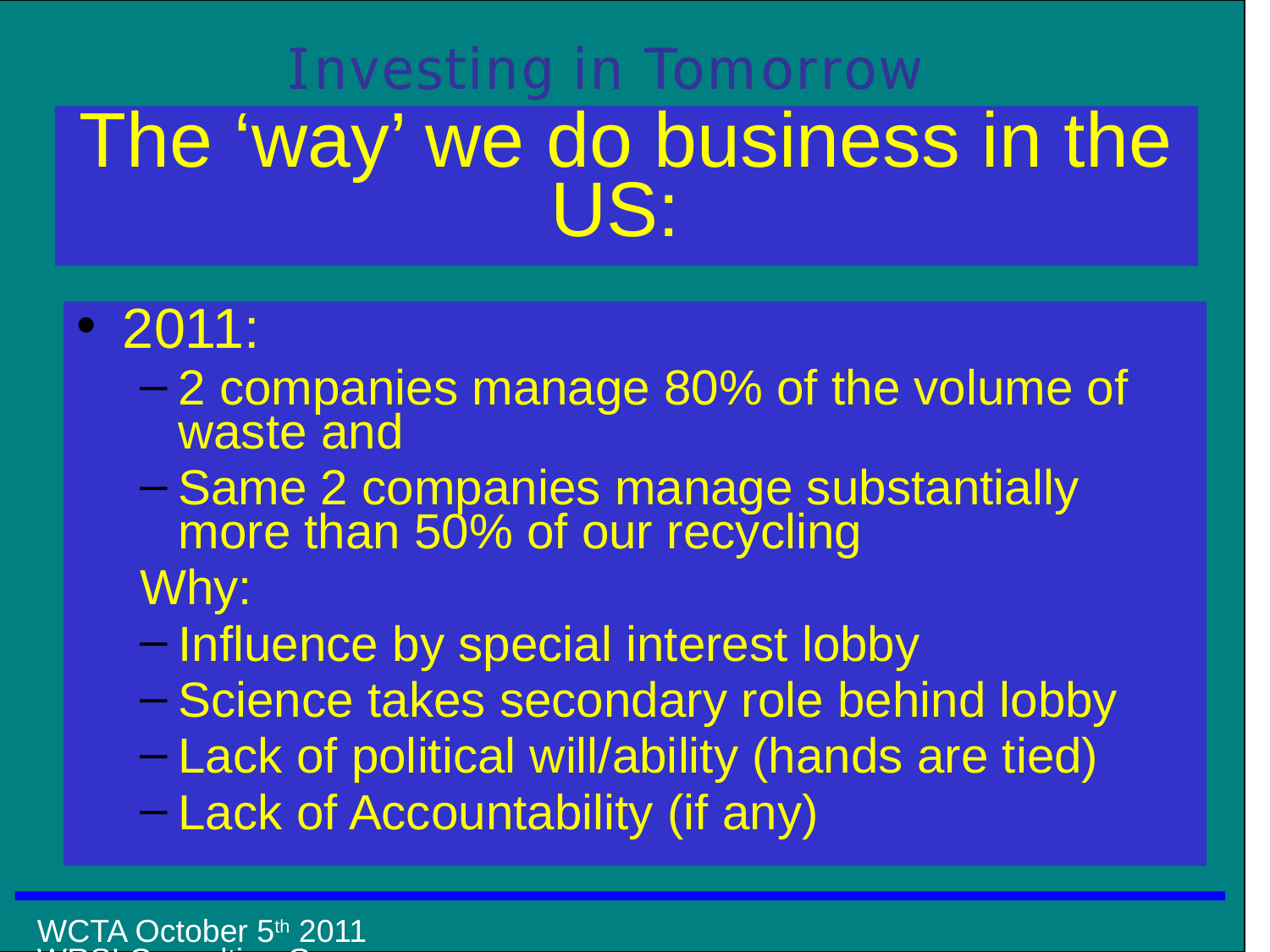

# The ‘way’ we do business in the US:
2011:
2 companies manage 80% of the volume of waste and
Same 2 companies manage substantially more than 50% of our recycling
Why:
Influence by special interest lobby
Science takes secondary role behind lobby
Lack of political will/ability (hands are tied)
Lack of Accountability (if any)